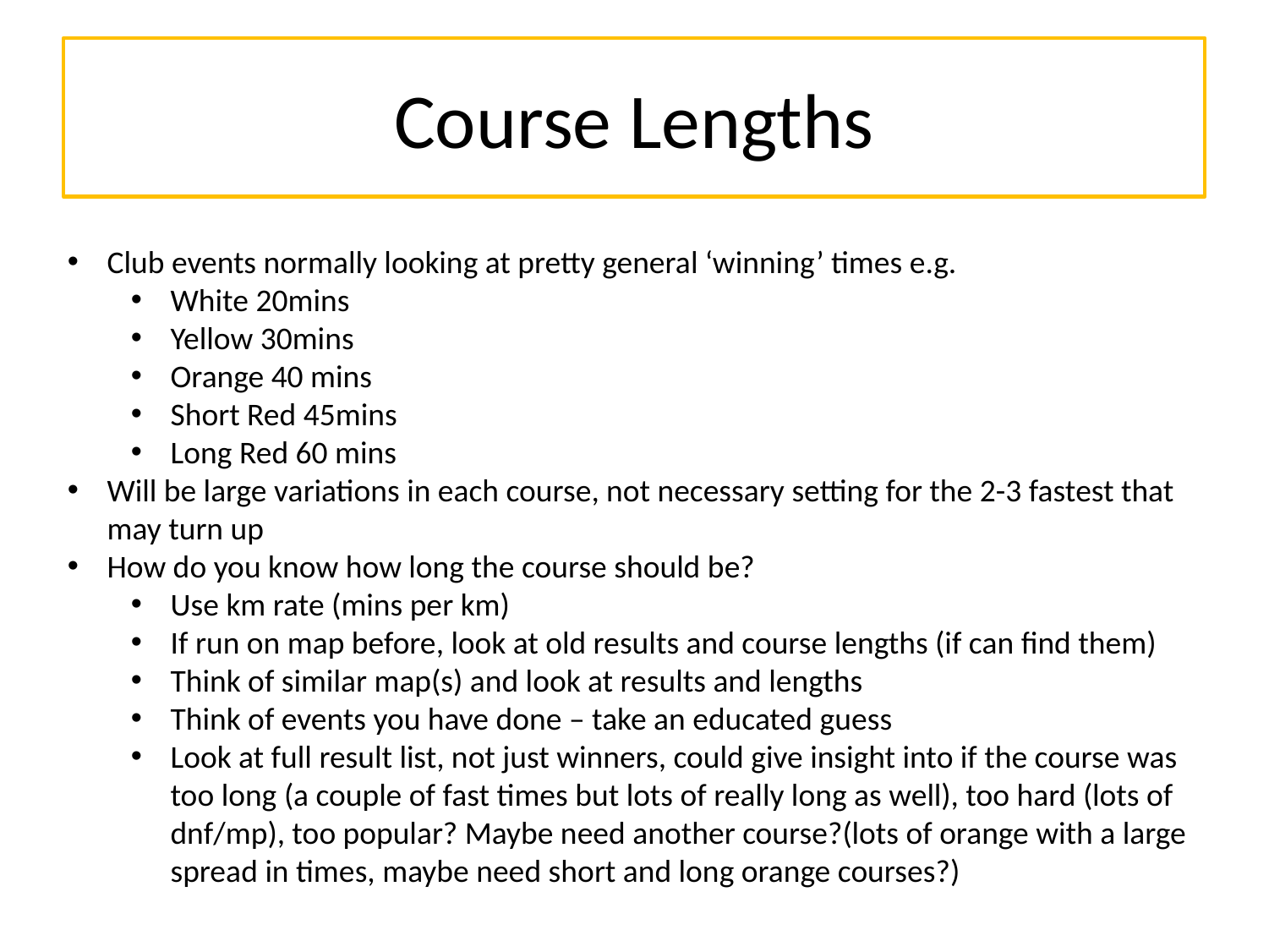

# Course Lengths
Club events normally looking at pretty general ‘winning’ times e.g.
White 20mins
Yellow 30mins
Orange 40 mins
Short Red 45mins
Long Red 60 mins
Will be large variations in each course, not necessary setting for the 2-3 fastest that may turn up
How do you know how long the course should be?
Use km rate (mins per km)
If run on map before, look at old results and course lengths (if can find them)
Think of similar map(s) and look at results and lengths
Think of events you have done – take an educated guess
Look at full result list, not just winners, could give insight into if the course was too long (a couple of fast times but lots of really long as well), too hard (lots of dnf/mp), too popular? Maybe need another course?(lots of orange with a large spread in times, maybe need short and long orange courses?)